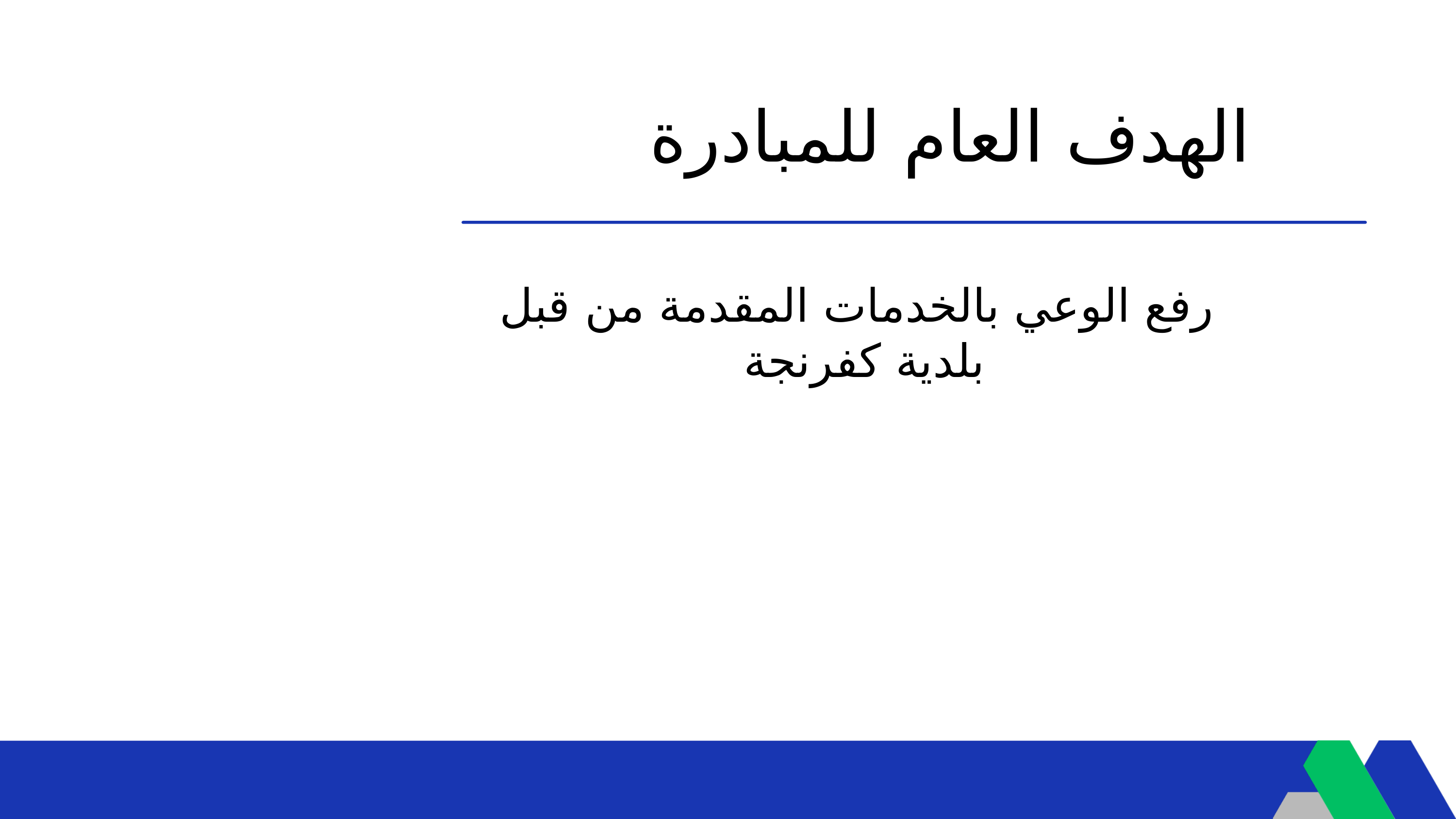

الهدف العام للمبادرة

رفع الوعي بالخدمات المقدمة من قبل بلدية كفرنجة